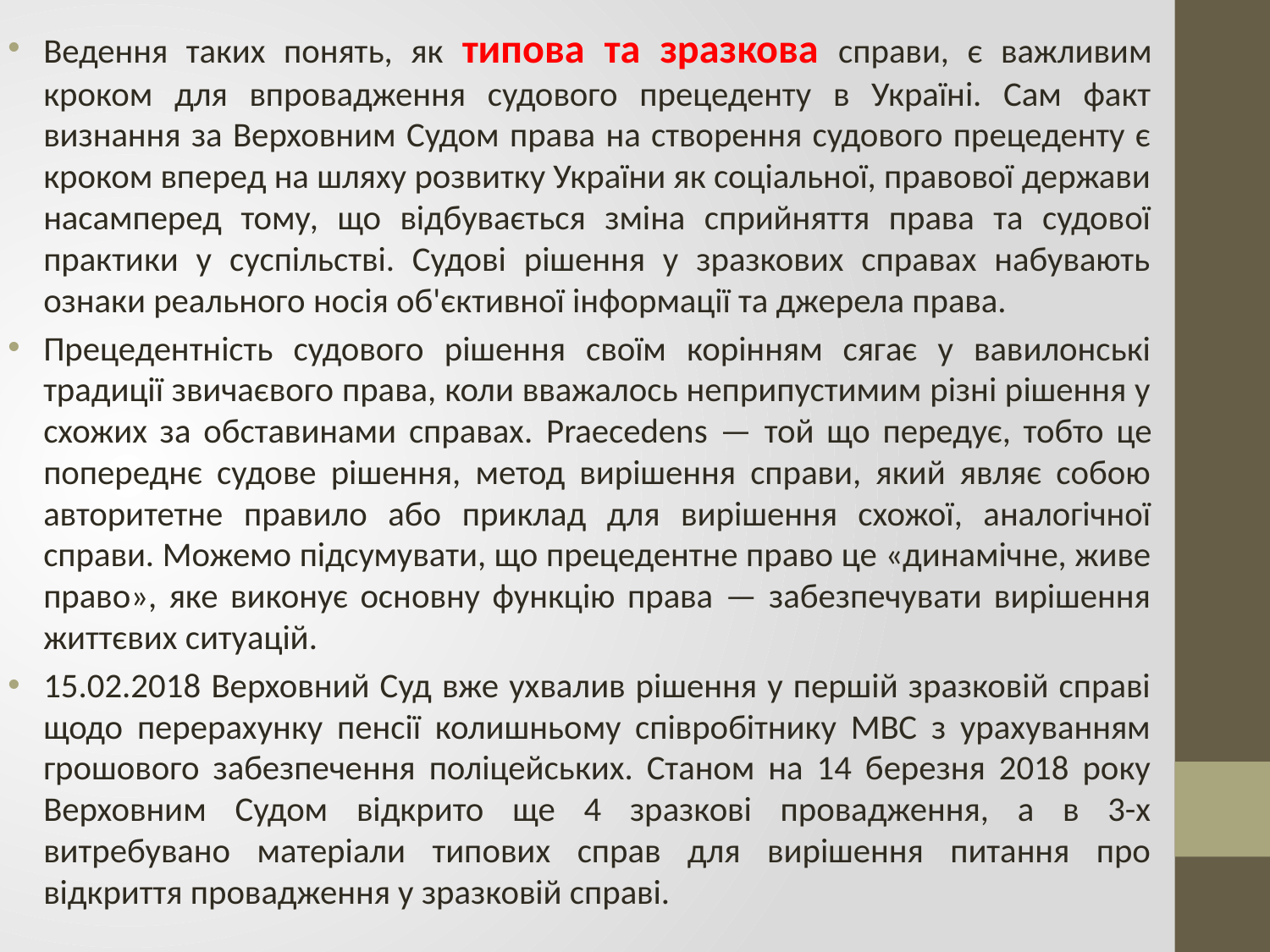

Ведення таких понять, як типова та зразкова справи, є важливим кроком для впровадження судового прецеденту в Україні. Сам факт визнання за Верховним Судом права на створення судового прецеденту є кроком вперед на шляху розвитку України як соціальної, правової держави насамперед тому, що відбувається зміна сприйняття права та судової практики у суспільстві. Судові рішення у зразкових справах набувають ознаки реального носія об'єктивної інформації та джерела права.
Прецедентність судового рішення своїм корінням сягає у вавилонські традиції звичаєвого права, коли вважалось неприпустимим різні рішення у схожих за обставинами справах. Praecedens — той що передує, тобто це попереднє судове рішення, метод вирішення справи, який являє собою авторитетне правило або приклад для вирішення схожої, аналогічної справи. Можемо підсумувати, що прецедентне право це «динамічне, живе право», яке виконує основну функцію права — забезпечувати вирішення життєвих ситуацій.
15.02.2018 Верховний Суд вже ухвалив рішення у першій зразковій справі щодо перерахунку пенсії колишньому співробітнику МВС з урахуванням грошового забезпечення поліцейських. Станом на 14 березня 2018 року Верховним Судом відкрито ще 4 зразкові провадження, а в 3-х витребувано матеріали типових справ для вирішення питання про відкриття провадження у зразковій справі.